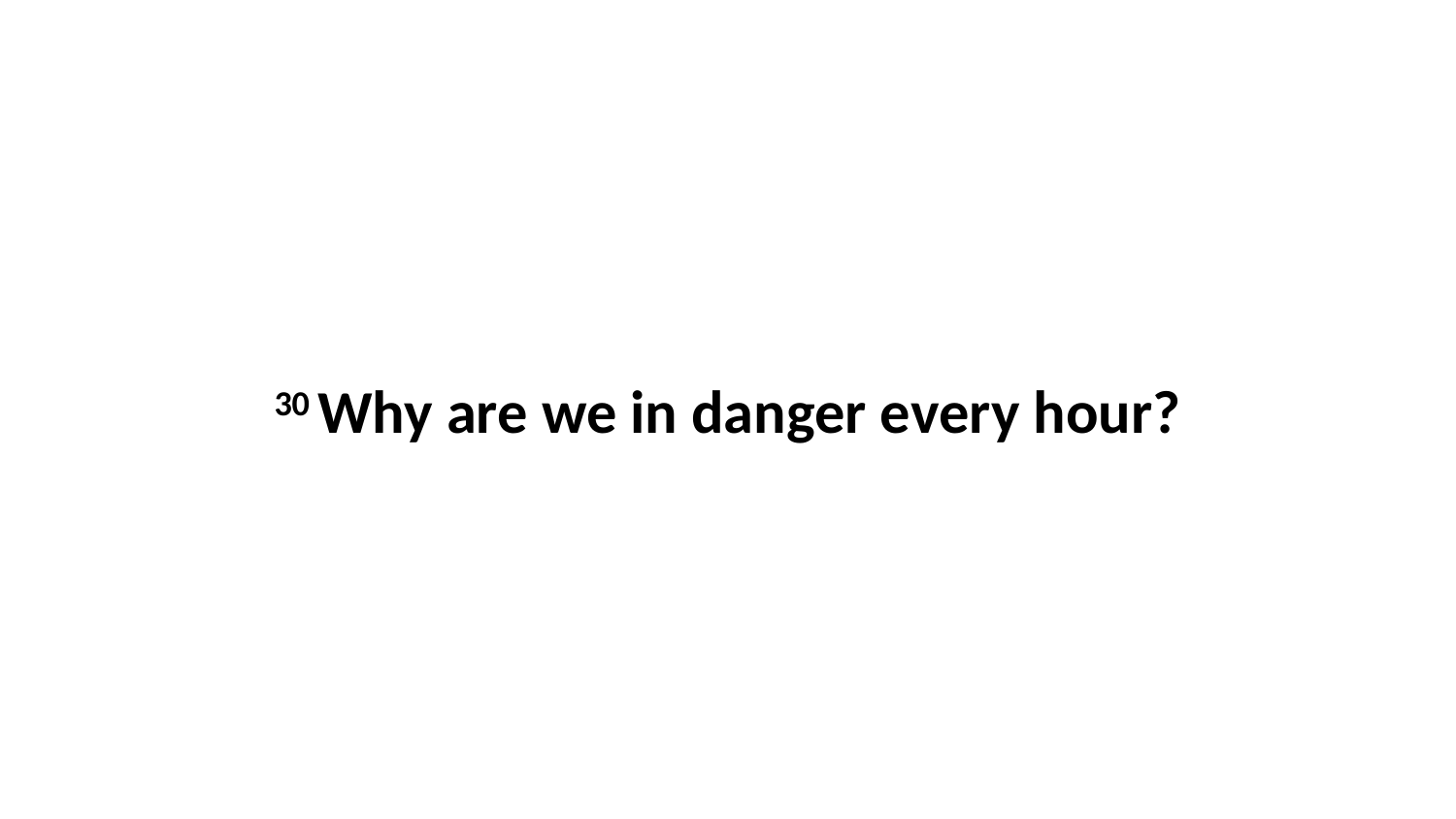

30 Why are we in danger every hour?